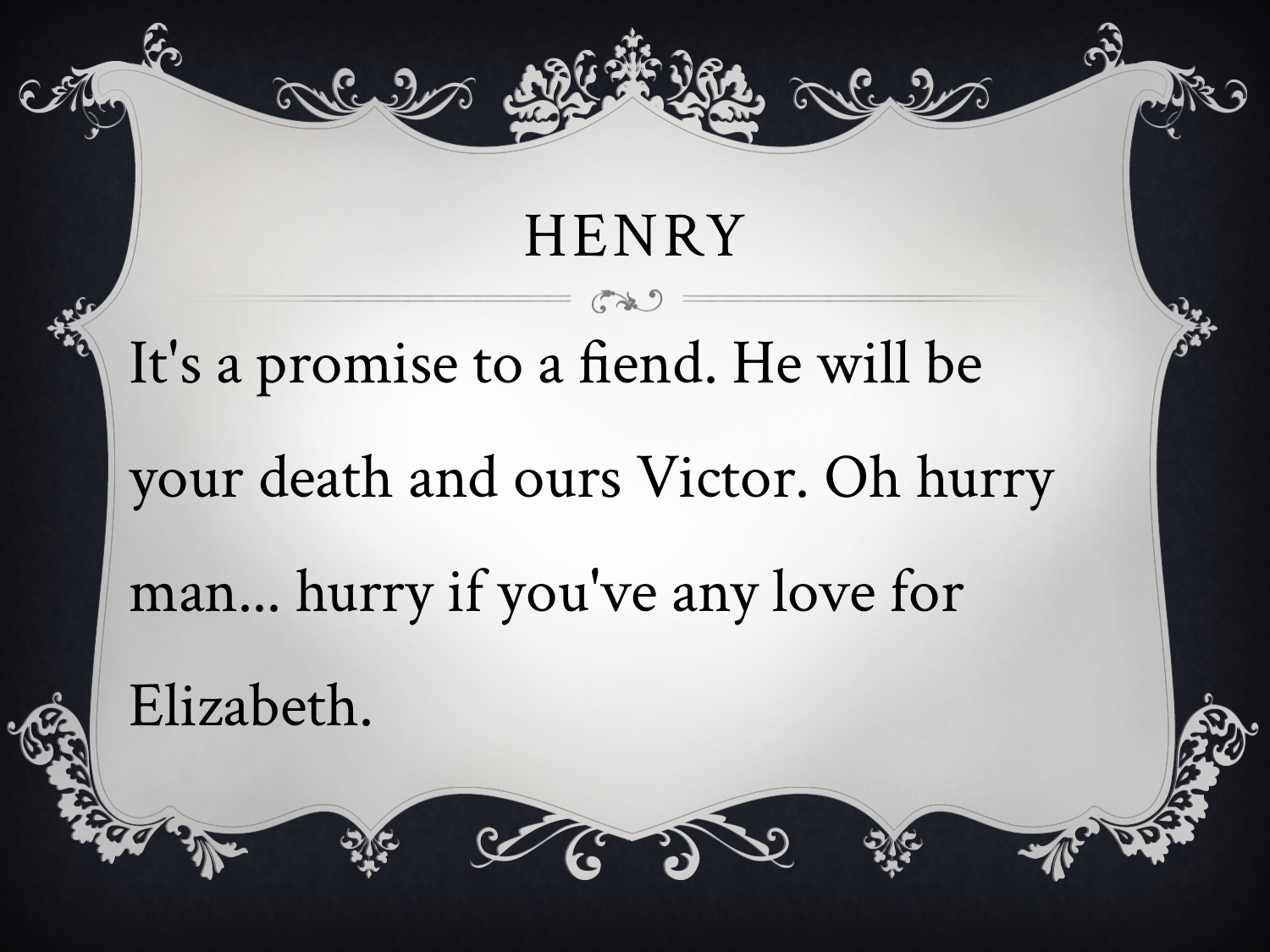

# henry
It's a promise to a fiend. He will be your death and ours Victor. Oh hurry man... hurry if you've any love for Elizabeth.